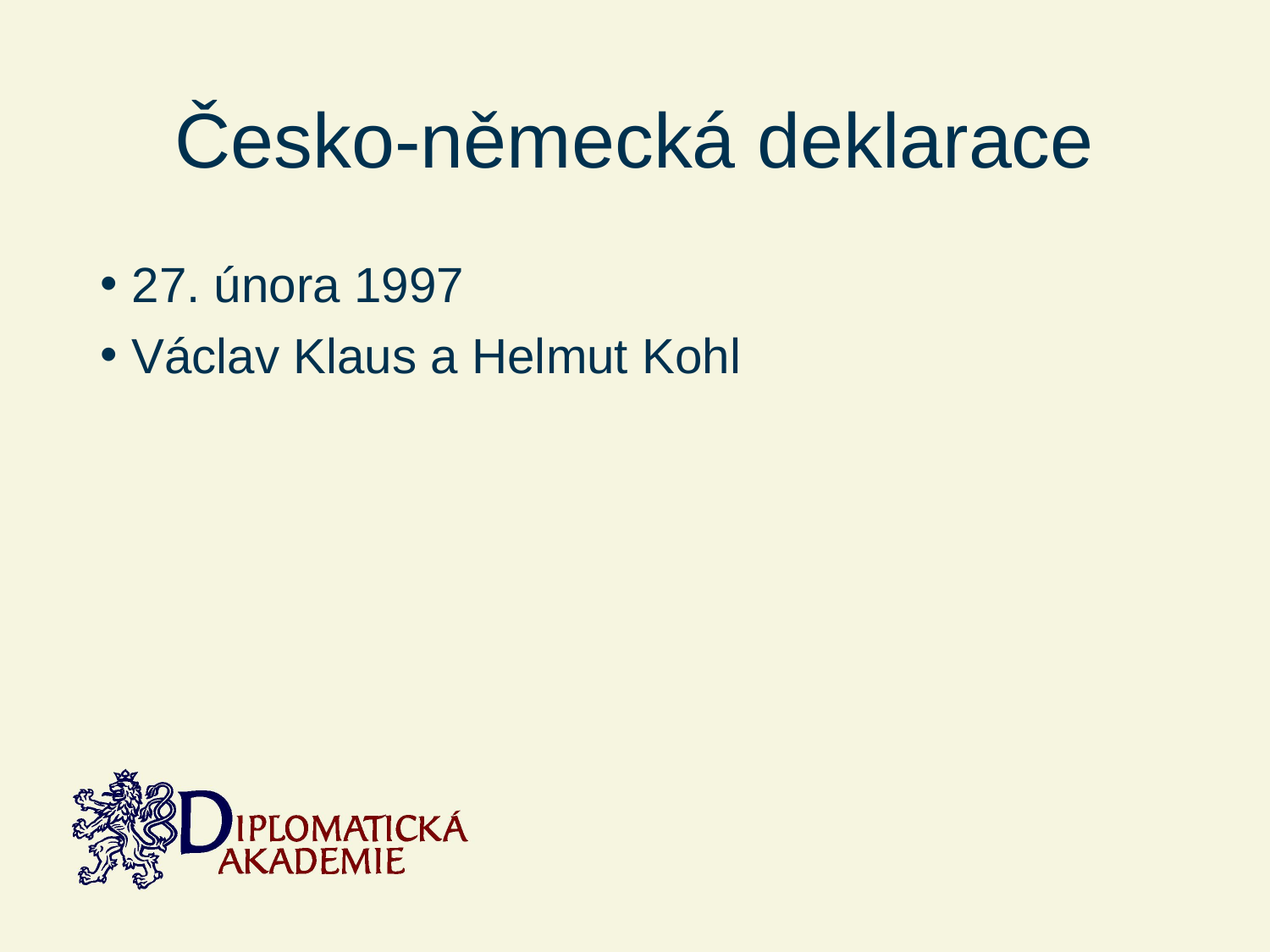

# Česko-německá deklarace
27. února 1997
Václav Klaus a Helmut Kohl